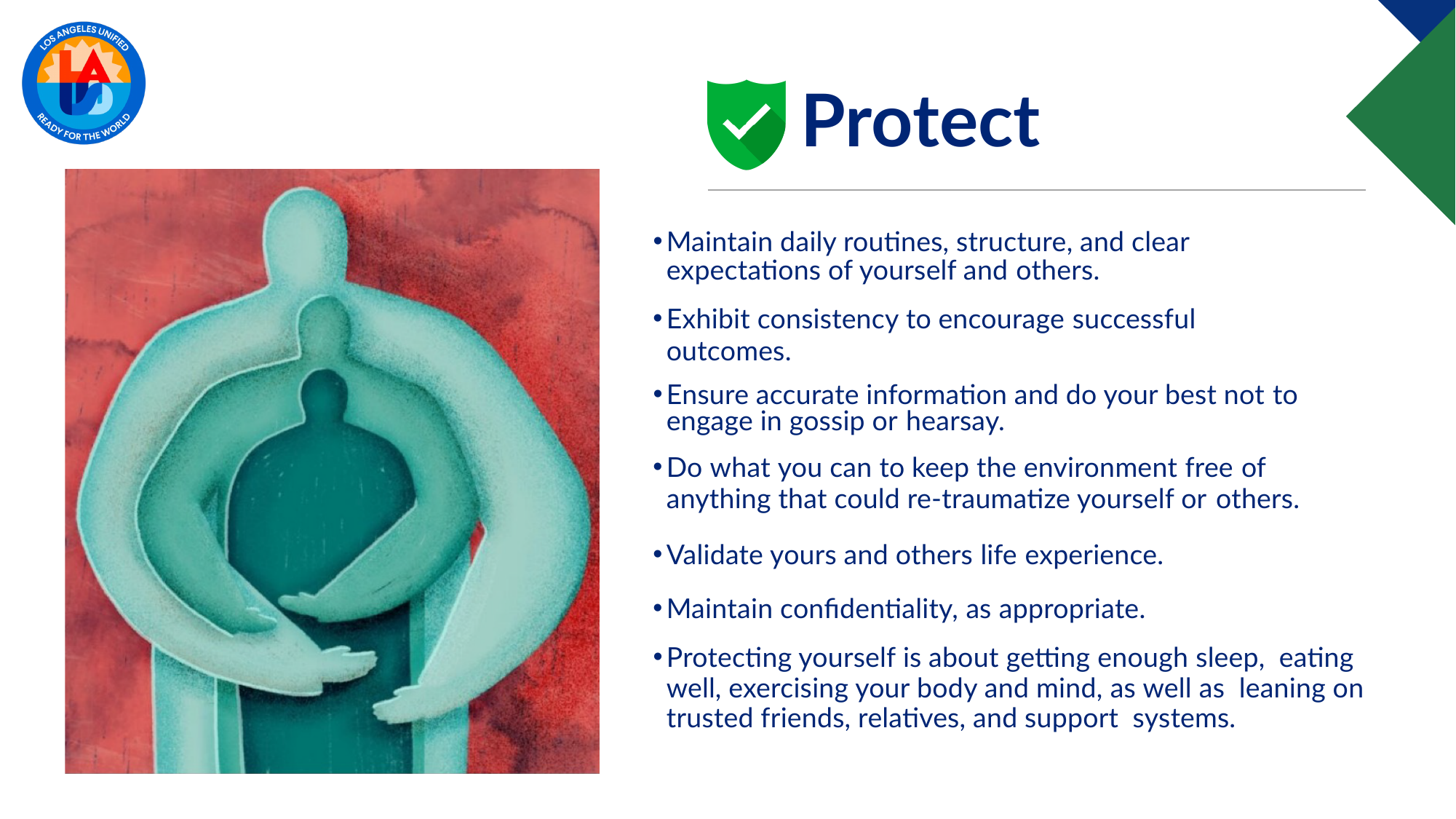

Protect

Maintain daily routines, structure, and clear  expectations of yourself and others.
Exhibit consistency to encourage successful
outcomes.
Ensure accurate information and do your best not to  engage in gossip or hearsay.
Do what you can to keep the environment free of
anything that could re-traumatize yourself or others.
Validate yours and others life experience.
Maintain confidentiality, as appropriate.
Protecting yourself is about getting enough sleep,  eating well, exercising your body and mind, as well as  leaning on trusted friends, relatives, and support  systems.